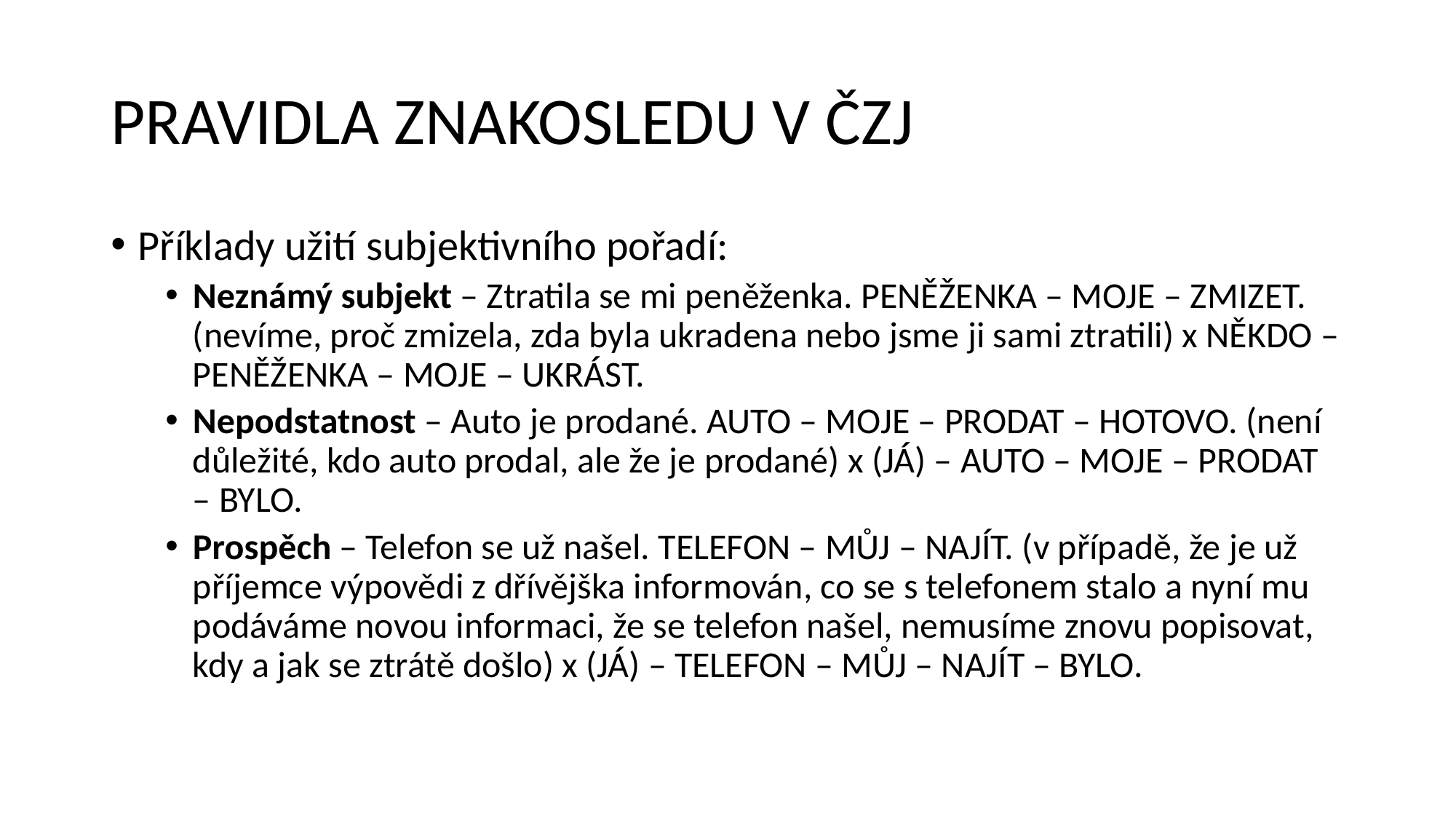

# PRAVIDLA ZNAKOSLEDU V ČZJ
Příklady užití subjektivního pořadí:
Neznámý subjekt – Ztratila se mi peněženka. PENĚŽENKA – MOJE – ZMIZET. (nevíme, proč zmizela, zda byla ukradena nebo jsme ji sami ztratili) x NĚKDO – PENĚŽENKA – MOJE – UKRÁST.
Nepodstatnost – Auto je prodané. AUTO – MOJE – PRODAT – HOTOVO. (není důležité, kdo auto prodal, ale že je prodané) x (JÁ) – AUTO – MOJE – PRODAT – BYLO.
Prospěch – Telefon se už našel. TELEFON – MŮJ – NAJÍT. (v případě, že je už příjemce výpovědi z dřívějška informován, co se s telefonem stalo a nyní mu podáváme novou informaci, že se telefon našel, nemusíme znovu popisovat, kdy a jak se ztrátě došlo) x (JÁ) – TELEFON – MŮJ – NAJÍT – BYLO.